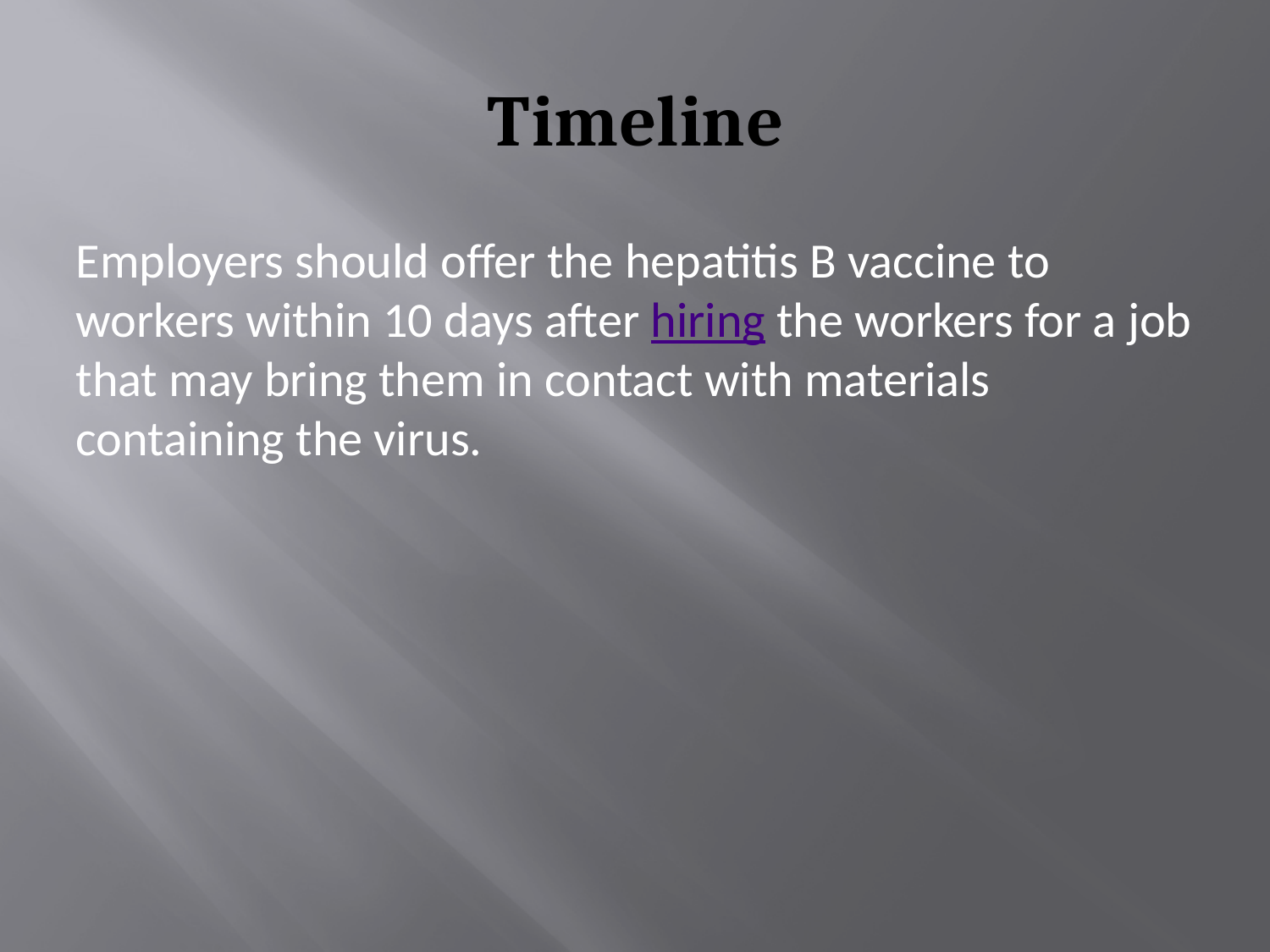

# Timeline
Employers should offer the hepatitis B vaccine to workers within 10 days after hiring the workers for a job that may bring them in contact with materials containing the virus.